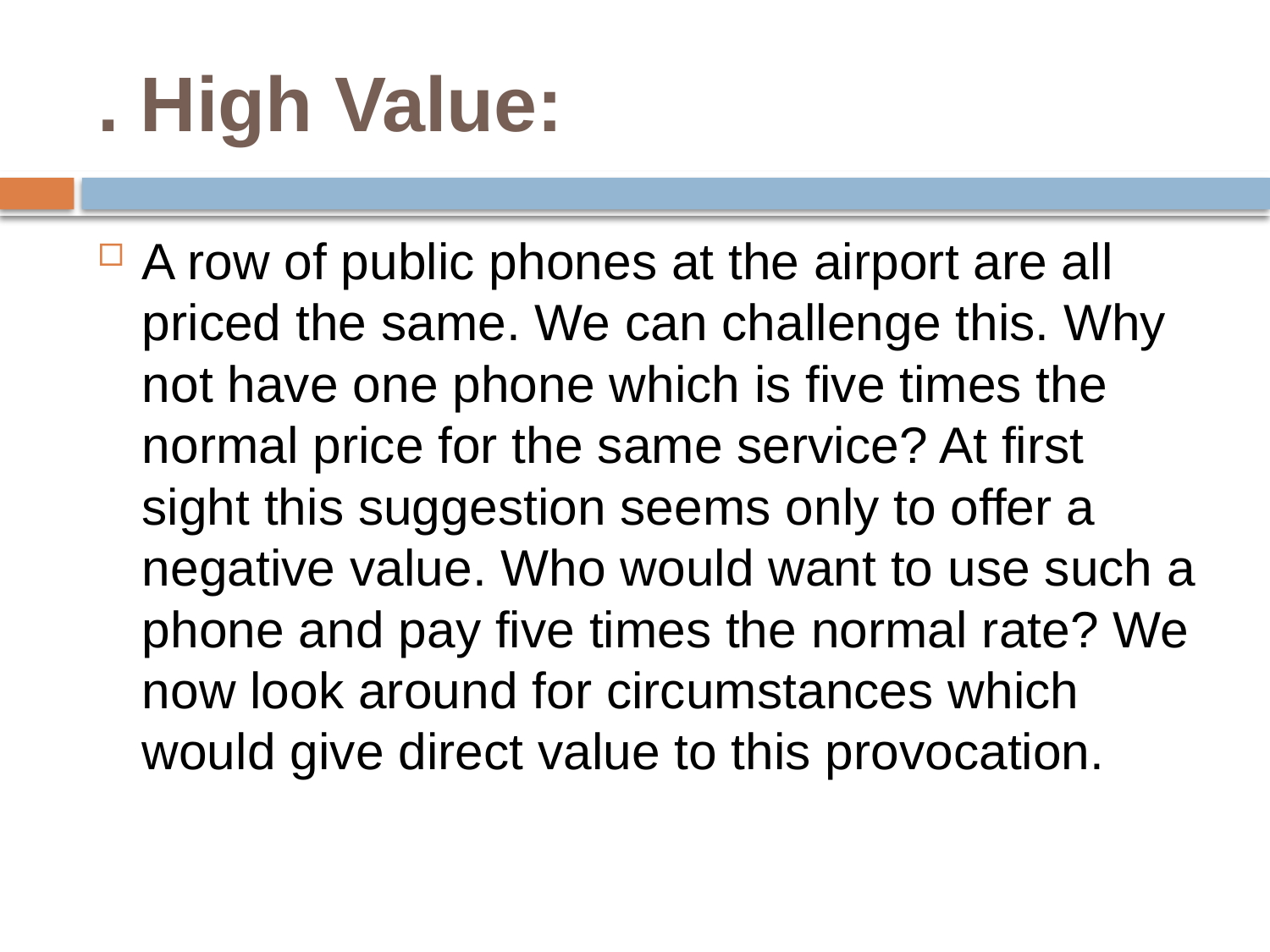

# . High Value:
A row of public phones at the airport are all priced the same. We can challenge this. Why not have one phone which is five times the normal price for the same service? At first sight this suggestion seems only to offer a negative value. Who would want to use such a phone and pay five times the normal rate? We now look around for circumstances which would give direct value to this provocation.